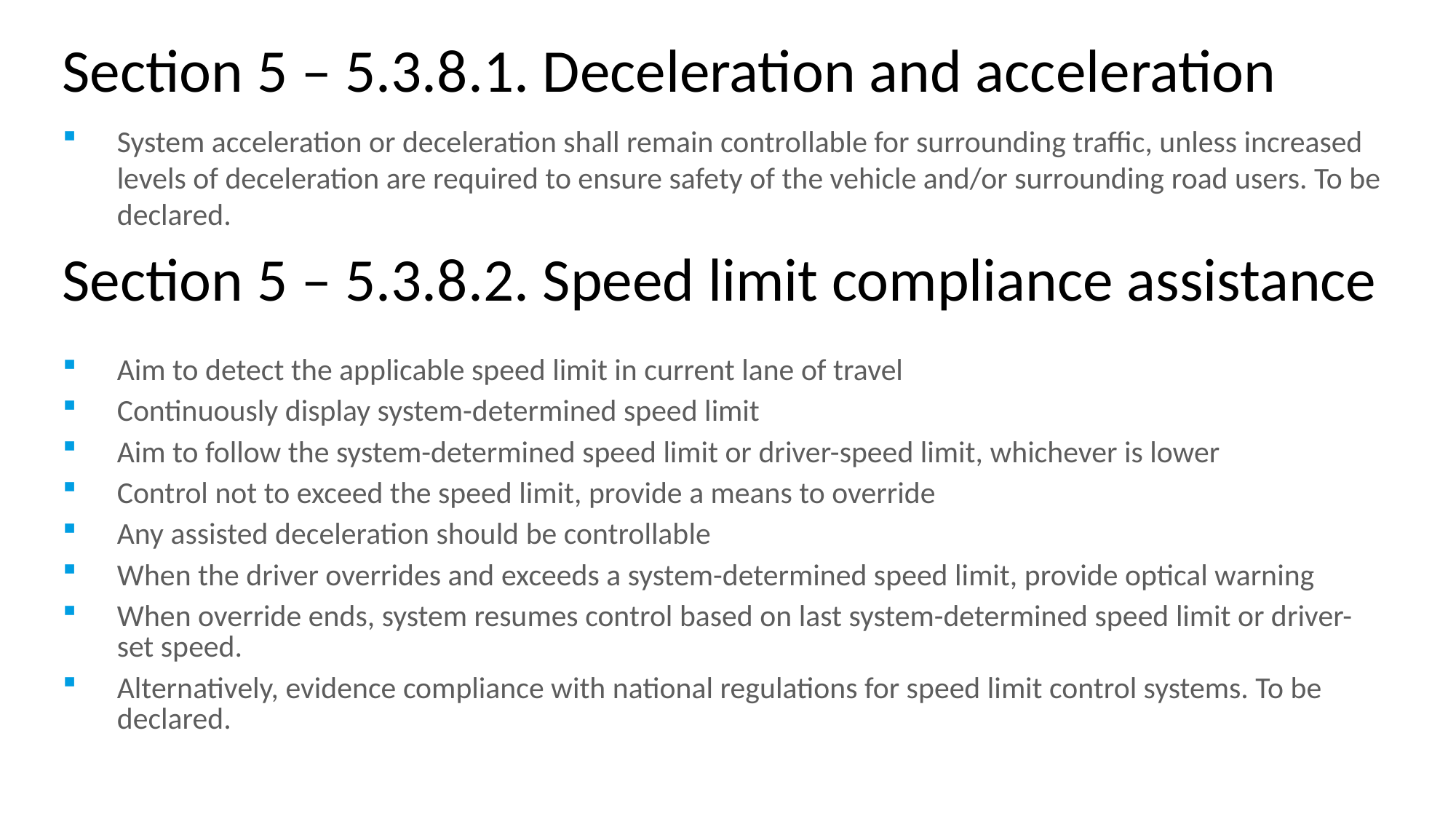

Section 5 – 5.3.8.1. Deceleration and acceleration
System acceleration or deceleration shall remain controllable for surrounding traffic, unless increased levels of deceleration are required to ensure safety of the vehicle and/or surrounding road users. To be declared.
Section 5 – 5.3.8.2. Speed limit compliance assistance
Aim to detect the applicable speed limit in current lane of travel
Continuously display system-determined speed limit
Aim to follow the system-determined speed limit or driver-speed limit, whichever is lower
Control not to exceed the speed limit, provide a means to override
Any assisted deceleration should be controllable
When the driver overrides and exceeds a system-determined speed limit, provide optical warning
When override ends, system resumes control based on last system-determined speed limit or driver-set speed.
Alternatively, evidence compliance with national regulations for speed limit control systems. To be declared.